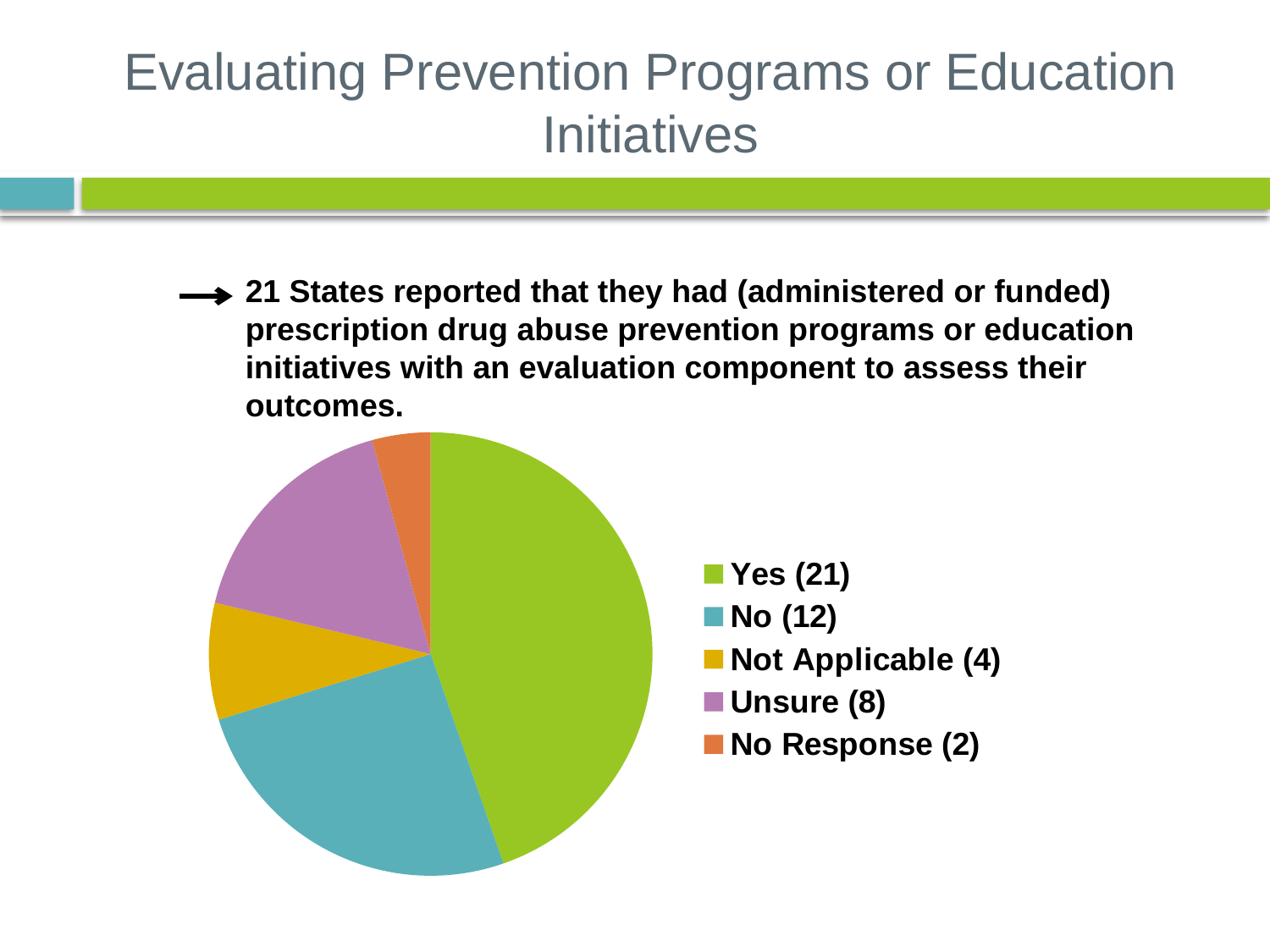

# Evaluating Prevention Programs or Education Initiatives
21 States reported that they had (administered or funded) prescription drug abuse prevention programs or education initiatives with an evaluation component to assess their outcomes.

### Chart

| Category | Sales |
|---|---|
| Yes (21) | 21.0 |
| No (12) | 12.0 |
| Not Applicable (4) | 4.0 |
| Unsure (8) | 8.0 |
| No Response (2) | 2.0 |